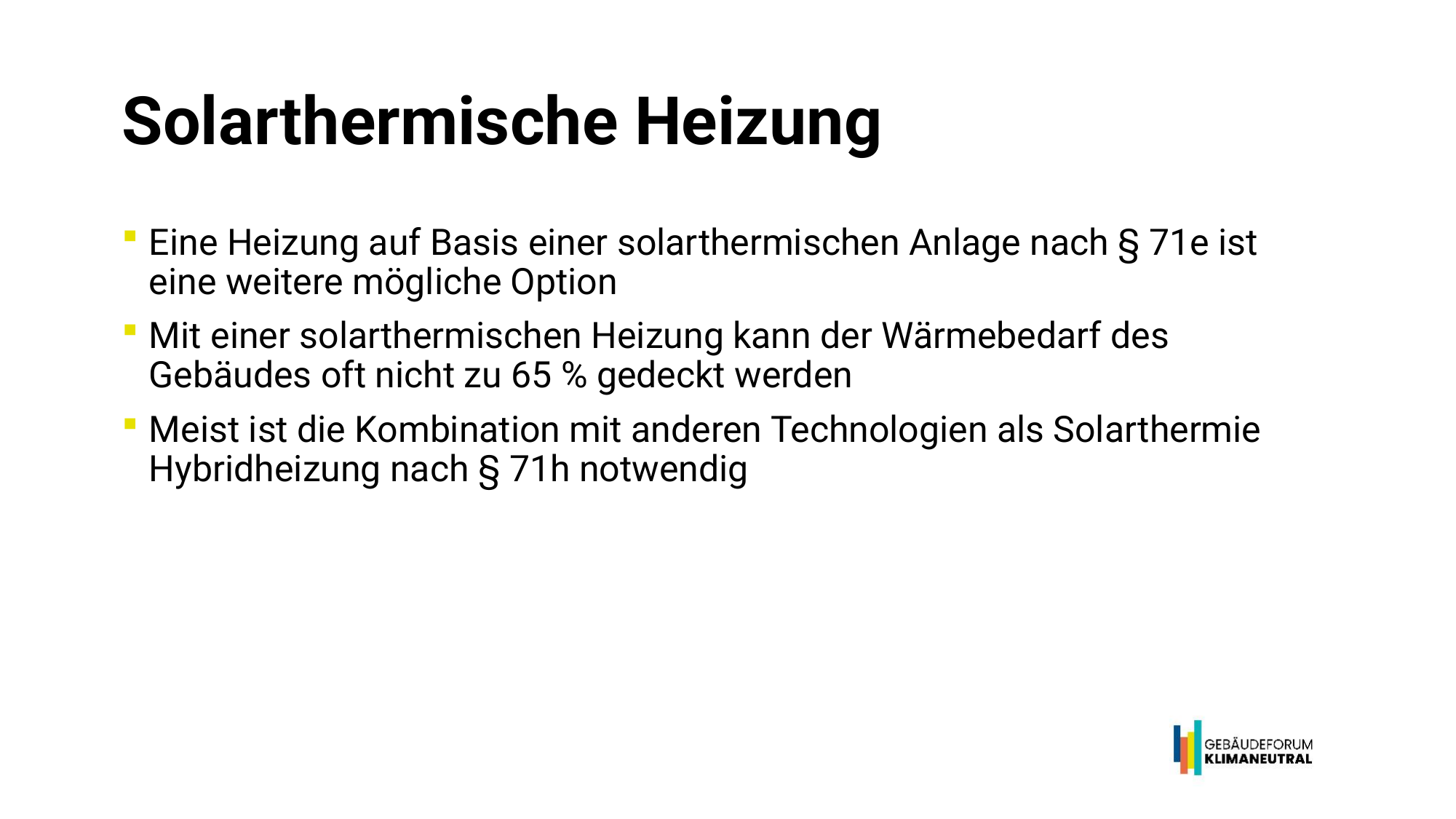

# Solarthermische Heizung
Eine Heizung auf Basis einer solarthermischen Anlage nach § 71e ist eine weitere mögliche Option
Mit einer solarthermischen Heizung kann der Wärmebedarf des Gebäudes oft nicht zu 65 % gedeckt werden
Meist ist die Kombination mit anderen Technologien als Solarthermie Hybridheizung nach § 71h notwendig